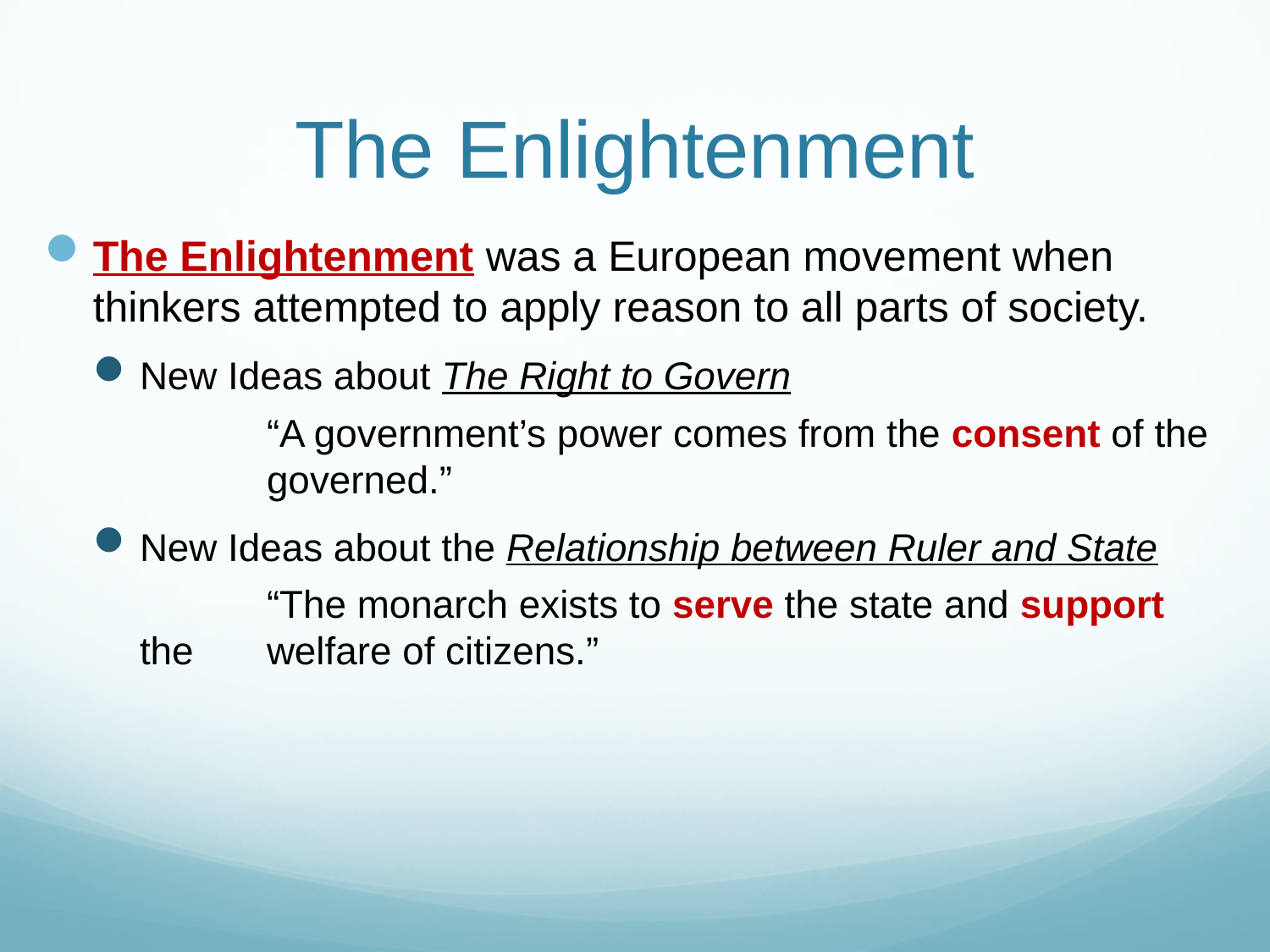

# The Enlightenment
The Enlightenment was a European movement when thinkers attempted to apply reason to all parts of society.
New Ideas about The Right to Govern
		“A government’s power comes from the consent of the 	governed.”
New Ideas about the Relationship between Ruler and State
		“The monarch exists to serve the state and support the 	welfare of citizens.”